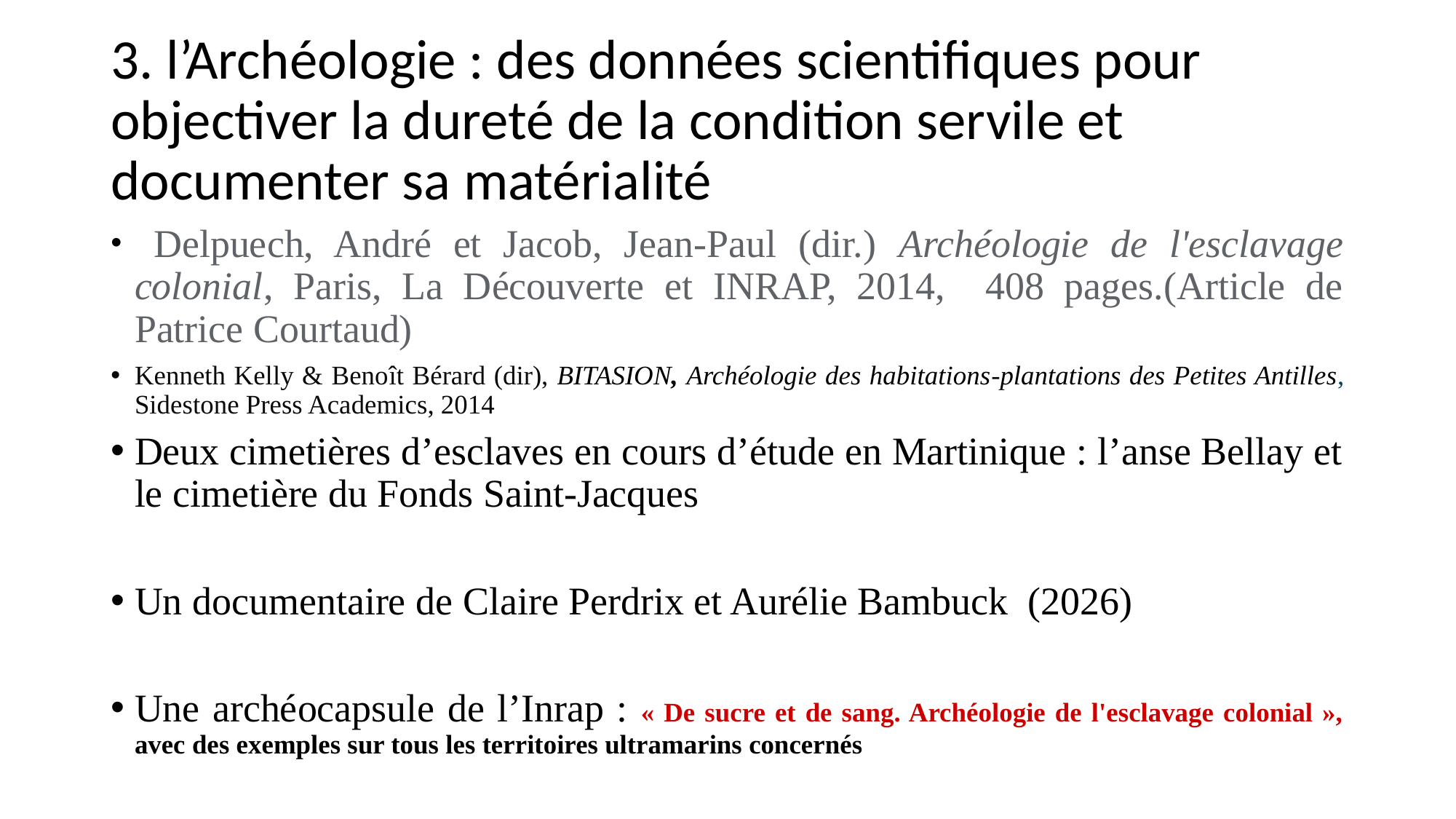

# 3. l’Archéologie : des données scientifiques pour objectiver la dureté de la condition servile et documenter sa matérialité
 Delpuech, André et Jacob, Jean-Paul (dir.) Archéologie de l'esclavage colonial, Paris, La Découverte et INRAP, 2014,  408 pages.(Article de Patrice Courtaud)
Kenneth Kelly & Benoît Bérard (dir), BITASION, Archéologie des habitations-plantations des Petites Antilles, Sidestone Press Academics, 2014
Deux cimetières d’esclaves en cours d’étude en Martinique : l’anse Bellay et le cimetière du Fonds Saint-Jacques

Un documentaire de Claire Perdrix et Aurélie Bambuck  (2026)

Une archéocapsule de l’Inrap : « De sucre et de sang. Archéologie de l'esclavage colonial », avec des exemples sur tous les territoires ultramarins concernés